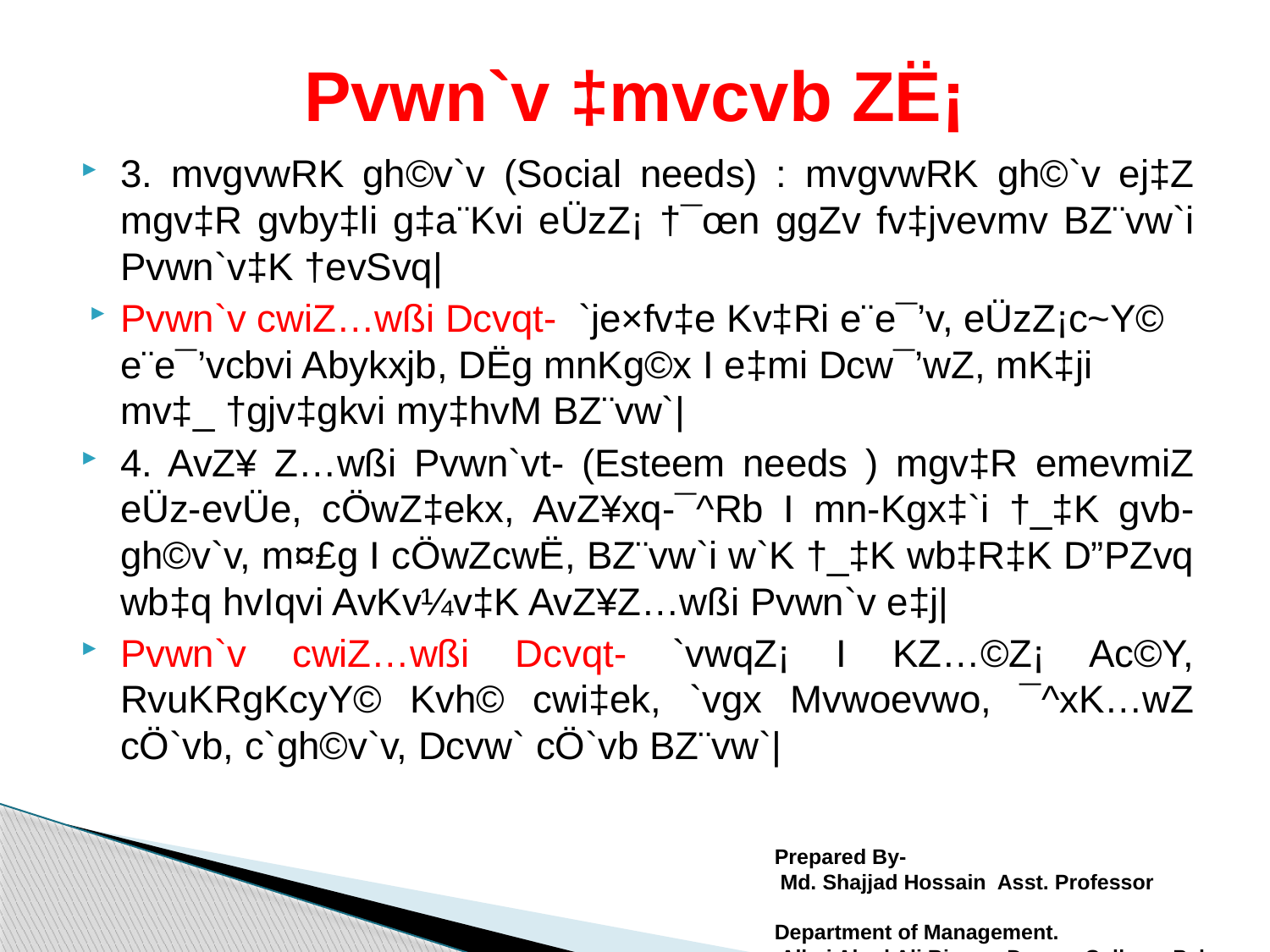

# Pvwn`v ‡mvcvb ZË¡
3. mvgvwRK gh©v`v (Social needs) : mvgvwRK gh©`v ej‡Z mgv‡R gvby‡li g‡a¨Kvi eÜzZ¡ †¯œn ggZv fv‡jvevmv BZ¨vw`i Pvwn`v‡K †evSvq|
Pvwn`v cwiZ…wßi Dcvqt-  `je×fv‡e Kv‡Ri e¨e¯’v, eÜzZ¡c~Y© e¨e¯’vcbvi Abykxjb, DËg mnKg©x I e‡mi Dcw¯’wZ, mK‡ji mv‡_ †gjv‡gkvi my‡hvM BZ¨vw`|
4. AvZ¥ Z…wßi Pvwn`vt- (Esteem needs ) mgv‡R emevmiZ eÜz-evÜe, cÖwZ‡ekx, AvZ¥xq-¯^Rb I mn-Kgx‡`i †_‡K gvb-gh©v`v, m¤£g I cÖwZcwË, BZ¨vw`i w`K †_‡K wb‡R‡K D”PZvq wb‡q hvIqvi AvKv¼v‡K AvZ¥Z…wßi Pvwn`v e‡j|
Pvwn`v cwiZ…wßi Dcvqt- `vwqZ¡ I KZ…©Z¡ Ac©Y, RvuKRgKcyY© Kvh© cwi‡ek, `vgx Mvwoevwo, ¯^xK…wZ cÖ`vb, c`gh©v`v, Dcvw` cÖ`vb BZ¨vw`|
Prepared By-
 Md. Shajjad Hossain  Asst. Professor                                                                                         Department of Management.
 Alhaj Ahed Ali Biswas Degree College, Pabna